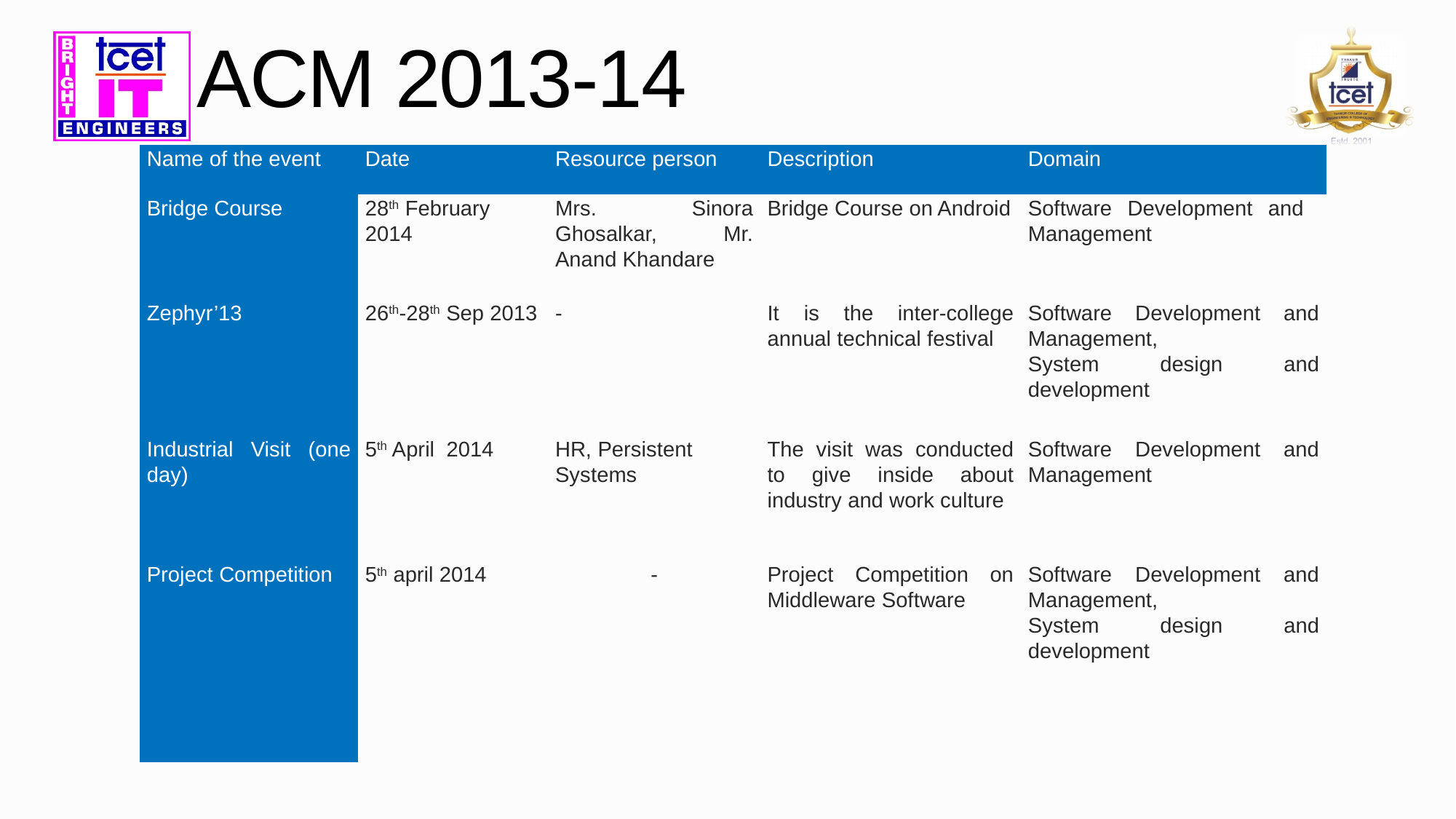

# ACM 2013-14
| Name of the event | Date | Resource person | Description | Domain |
| --- | --- | --- | --- | --- |
| Bridge Course | 28th February 2014 | Mrs. Sinora Ghosalkar, Mr. Anand Khandare | Bridge Course on Android | Software Development and Management |
| Zephyr’13 | 26th-28th Sep 2013 | - | It is the inter-college annual technical festival | Software Development and Management, System design and development |
| Industrial Visit (one day) | 5th April 2014 | HR, Persistent Systems | The visit was conducted to give inside about industry and work culture | Software Development and Management |
| Project Competition | 5th april 2014 | - | Project Competition on Middleware Software | Software Development and Management, System design and development |